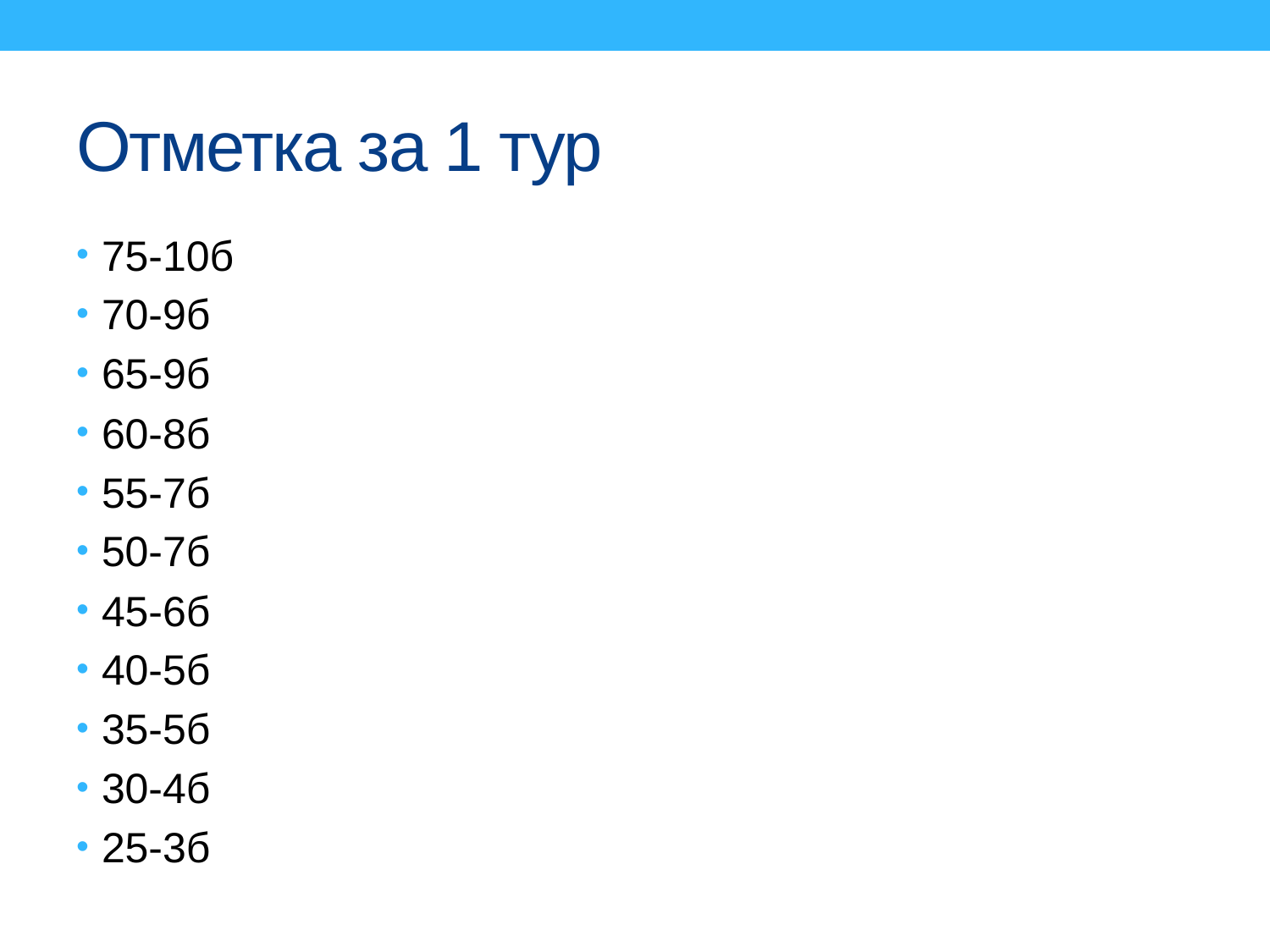

# Отметка за 1 тур
75-10б
70-9б
65-9б
60-8б
55-7б
50-7б
45-6б
40-5б
35-5б
30-4б
25-3б